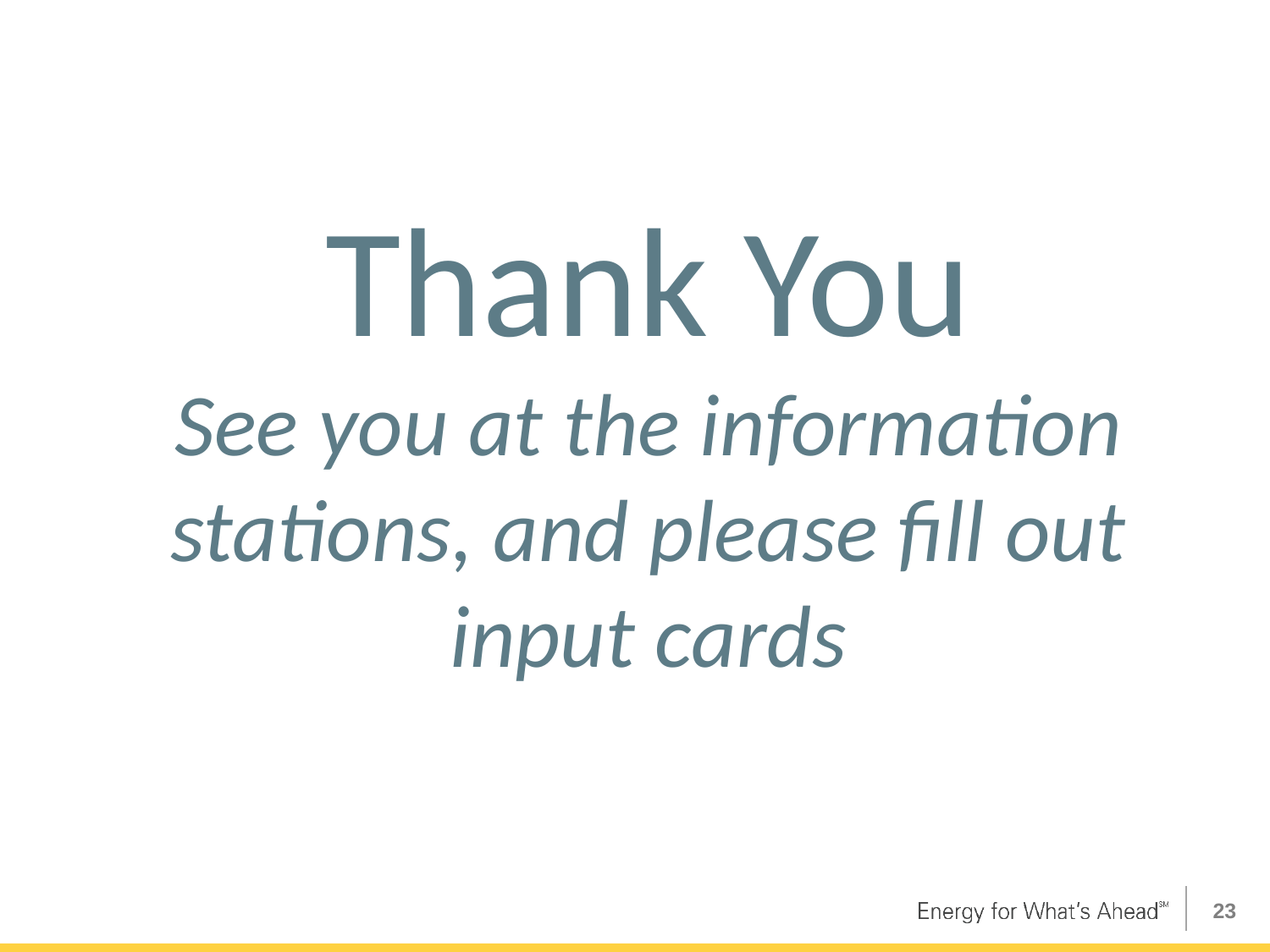

Thank You
See you at the information stations, and please fill out input cards
23